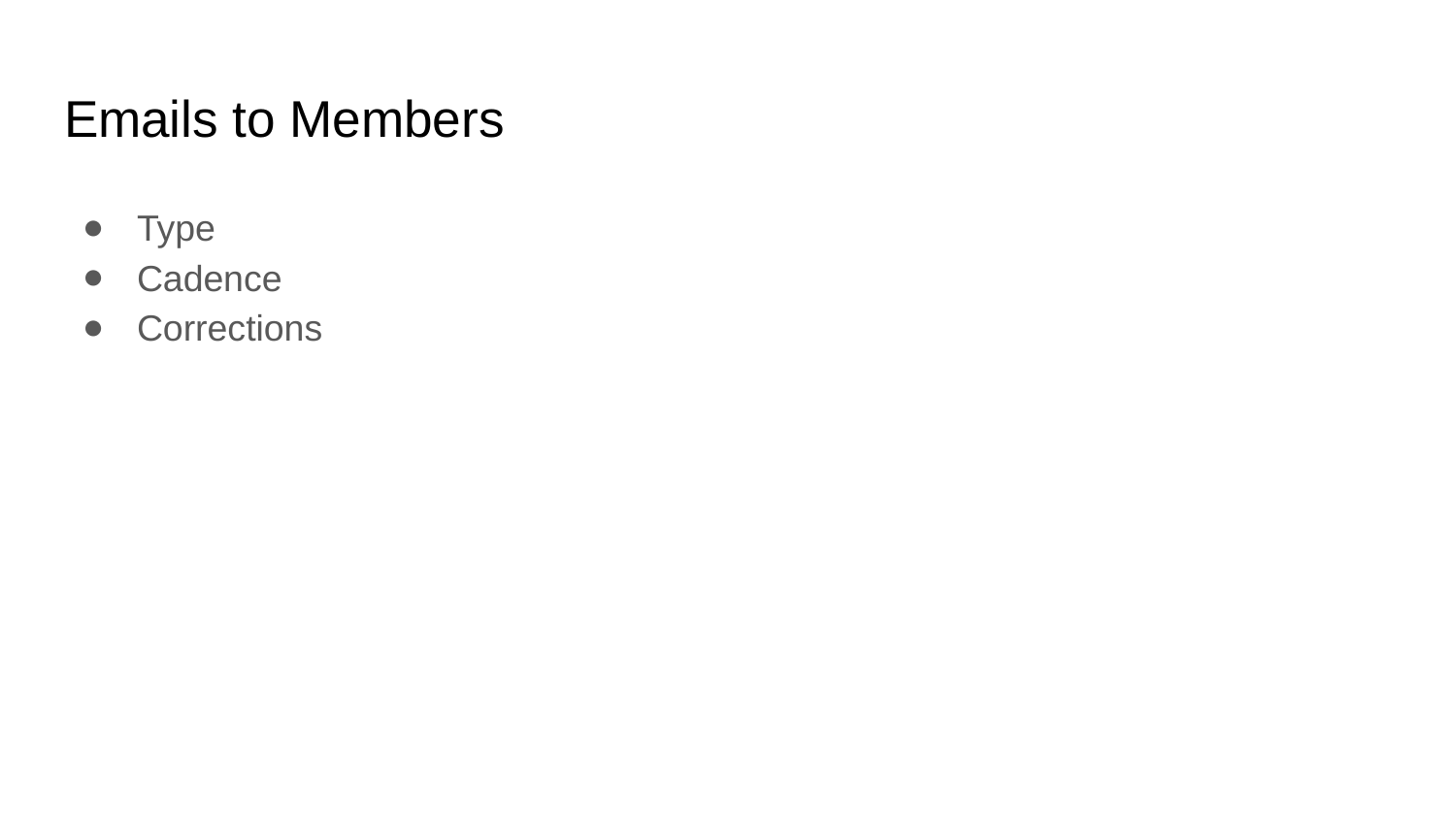

# Emails to Members
Type
Cadence
Corrections